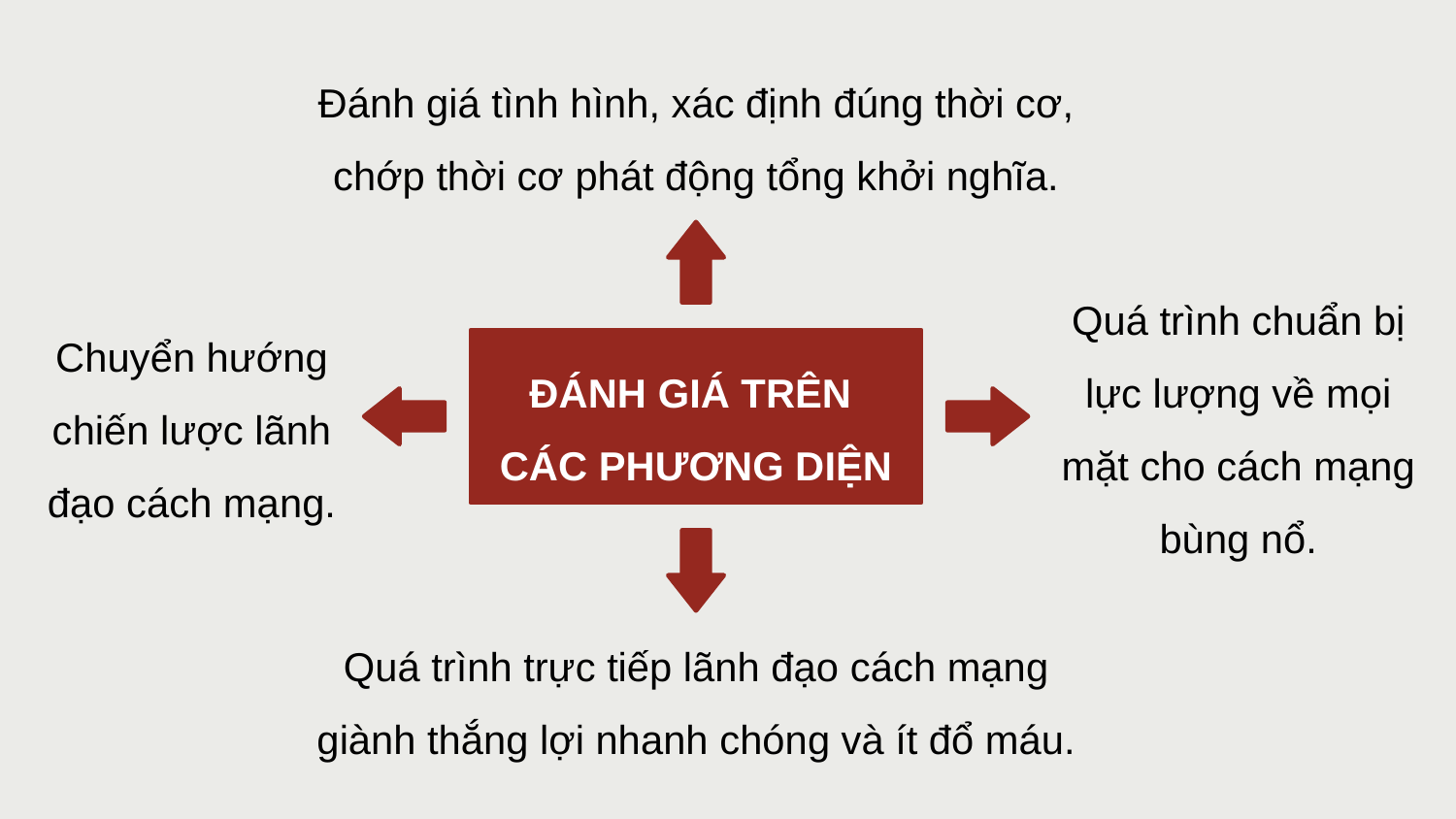

Đánh giá tình hình, xác định đúng thời cơ, chớp thời cơ phát động tổng khởi nghĩa.

ĐÁNH GIÁ TRÊN
CÁC PHƯƠNG DIỆN
Chuyển hướng chiến lược lãnh đạo cách mạng.

Quá trình chuẩn bị lực lượng về mọi mặt cho cách mạng bùng nổ.

Quá trình trực tiếp lãnh đạo cách mạng giành thắng lợi nhanh chóng và ít đổ máu.